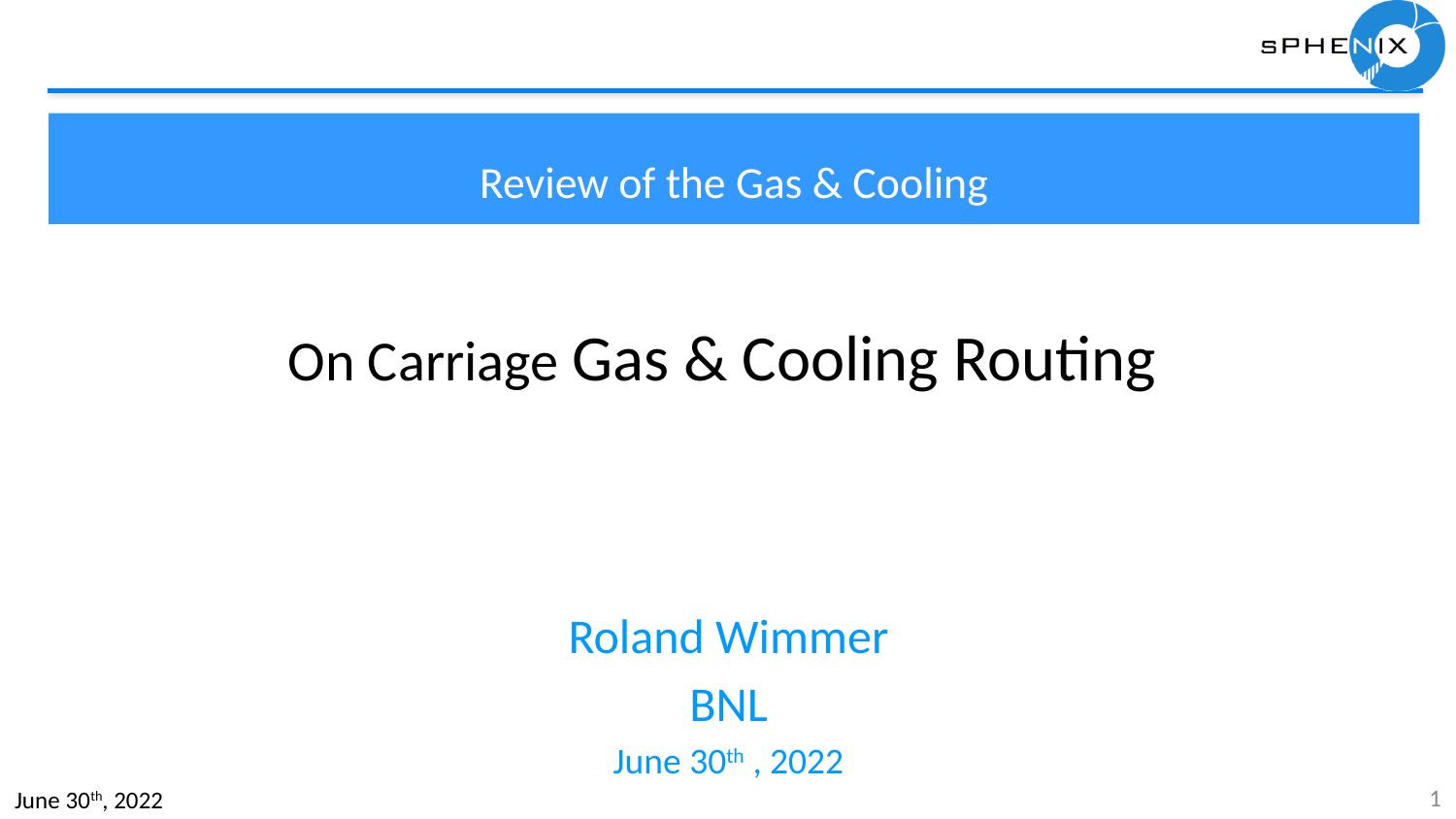

#
Review of the Gas & Cooling
On Carriage Gas & Cooling Routing
Roland Wimmer
BNL
June 30th , 2022
1
June 30th, 2022